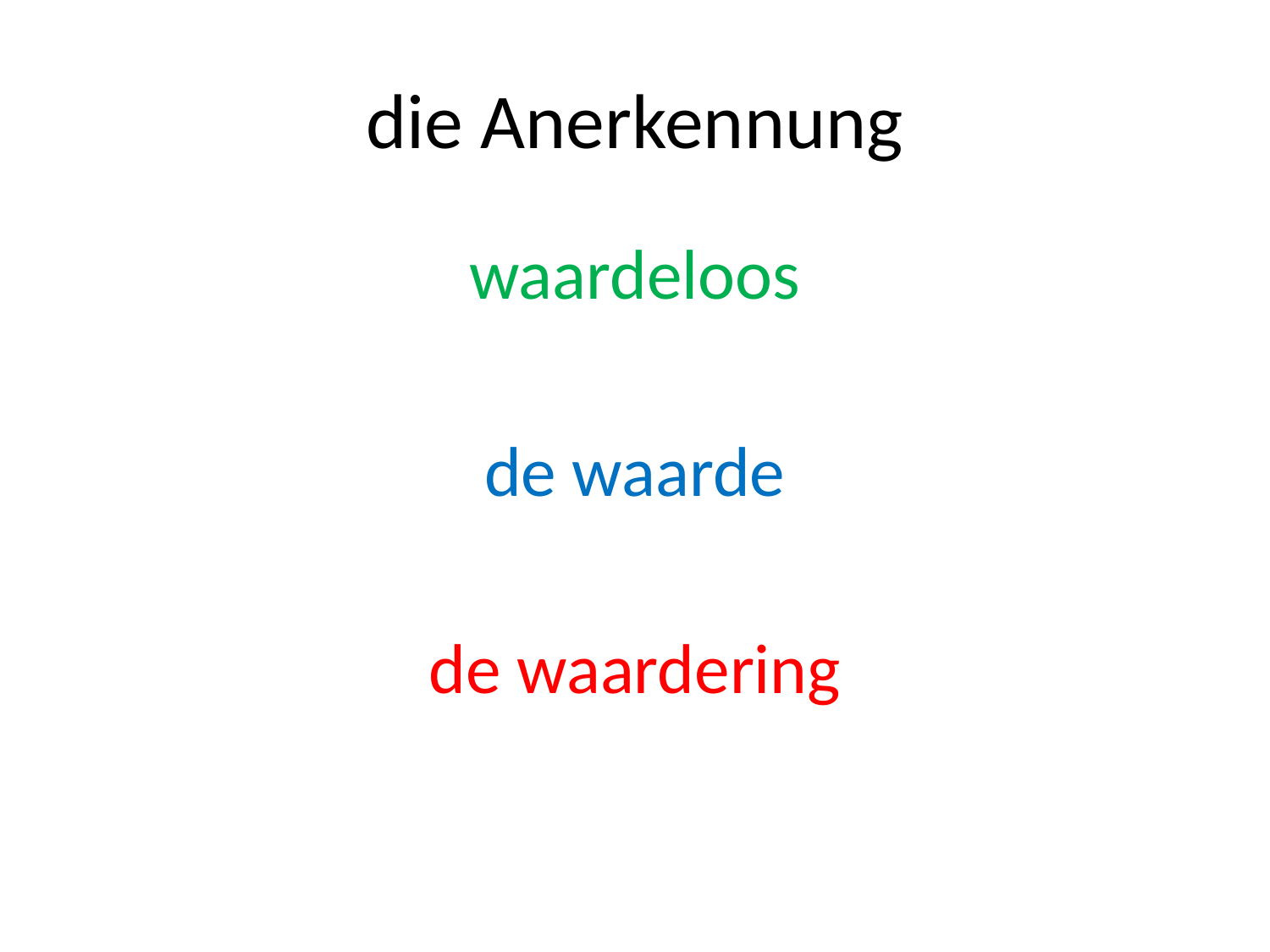

# die Anerkennung
waardeloos

de waarde

de waardering